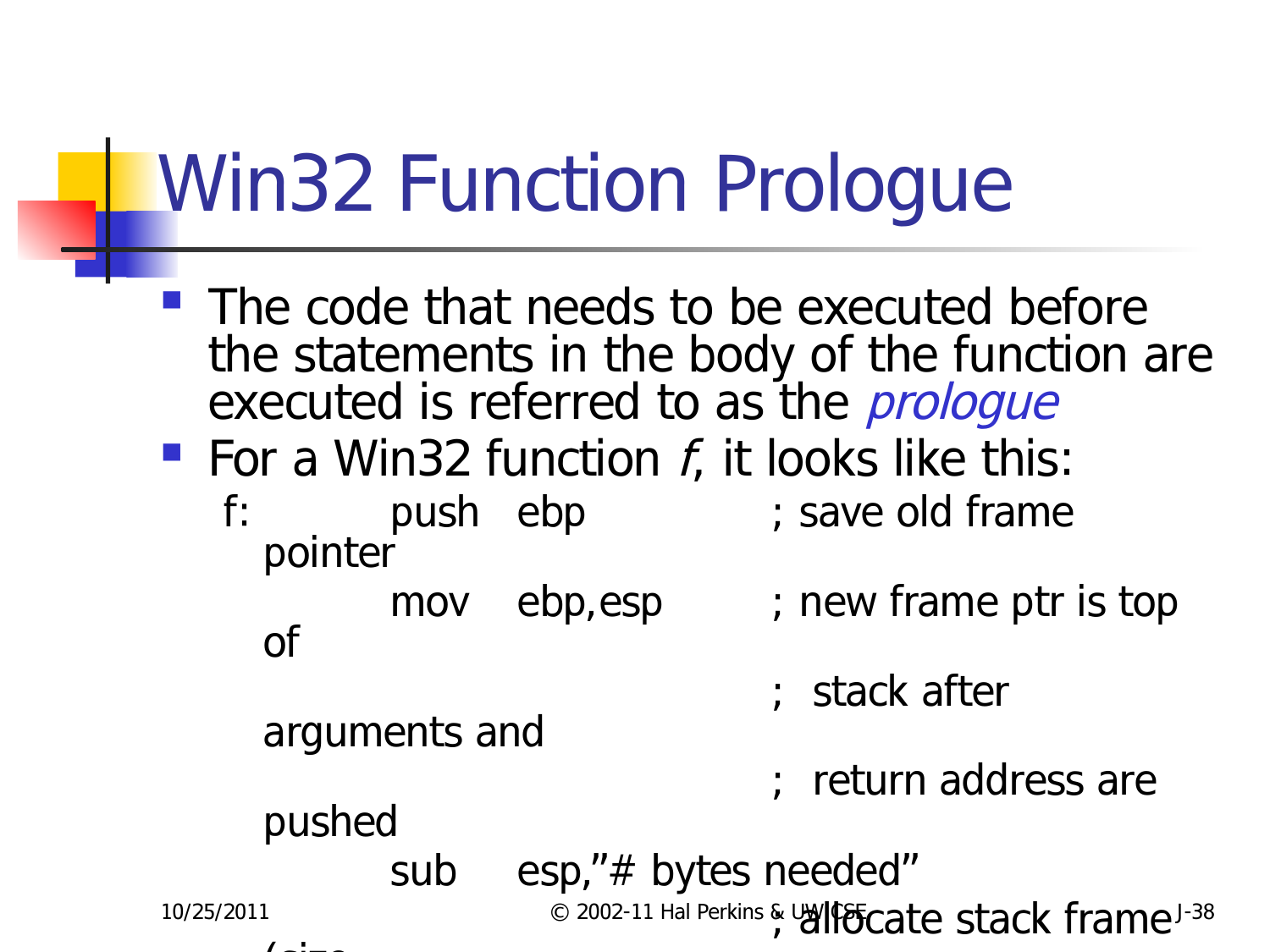

# Win32 Function Prologue
The code that needs to be executed before the statements in the body of the function are executed is referred to as the prologue
For a Win32 function f, it looks like this:
f:		push	ebp	    	; save old frame pointer
		mov	ebp,esp	; new frame ptr is top of
					;  stack after arguments and
					;  return address are pushed
		sub	esp,”# bytes needed”
					; allocate stack frame (size
					; must be multiple of 4)
10/25/2011
© 2002-11 Hal Perkins & UW CSE
J-38